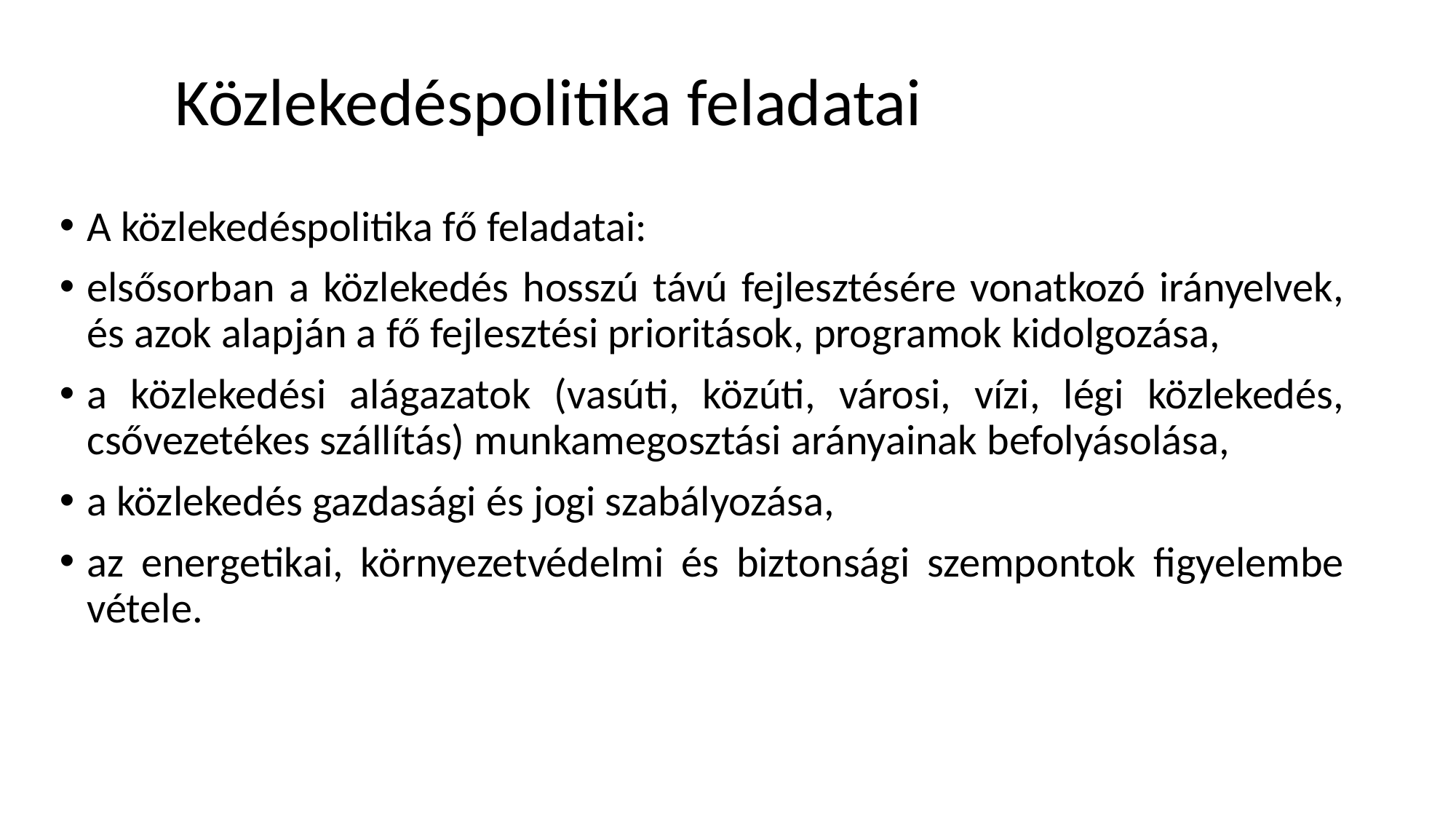

# Közlekedéspolitika feladatai
A közlekedéspolitika fő feladatai:
elsősorban a közlekedés hosszú távú fejlesztésére vonatkozó irányelvek, és azok alapján a fő fejlesztési prioritások, programok kidolgozása,
a közlekedési alágazatok (vasúti, közúti, városi, vízi, légi közlekedés, csővezetékes szállítás) munkamegosztási arányainak befolyásolása,
a közlekedés gazdasági és jogi szabályozása,
az energetikai, környezetvédelmi és biztonsági szempontok figyelembe vétele.